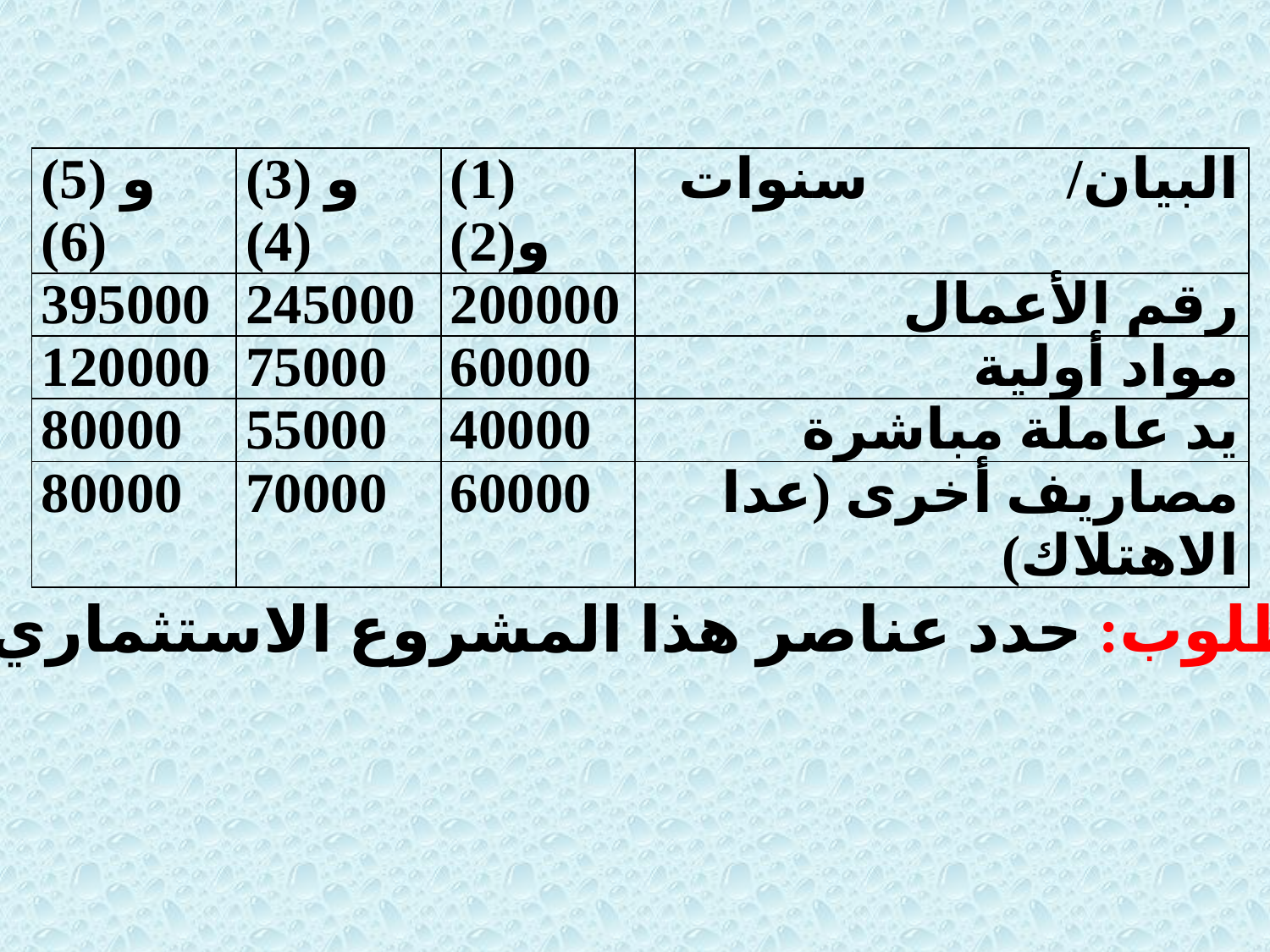

| (5) و (6) | (3) و (4) | (1) و(2) | البيان/ سنوات |
| --- | --- | --- | --- |
| 395000 | 245000 | 200000 | رقم الأعمال |
| 120000 | 75000 | 60000 | مواد أولية |
| 80000 | 55000 | 40000 | يد عاملة مباشرة |
| 80000 | 70000 | 60000 | مصاريف أخرى (عدا الاهتلاك) |
المطلوب: حدد عناصر هذا المشروع الاستثماري.